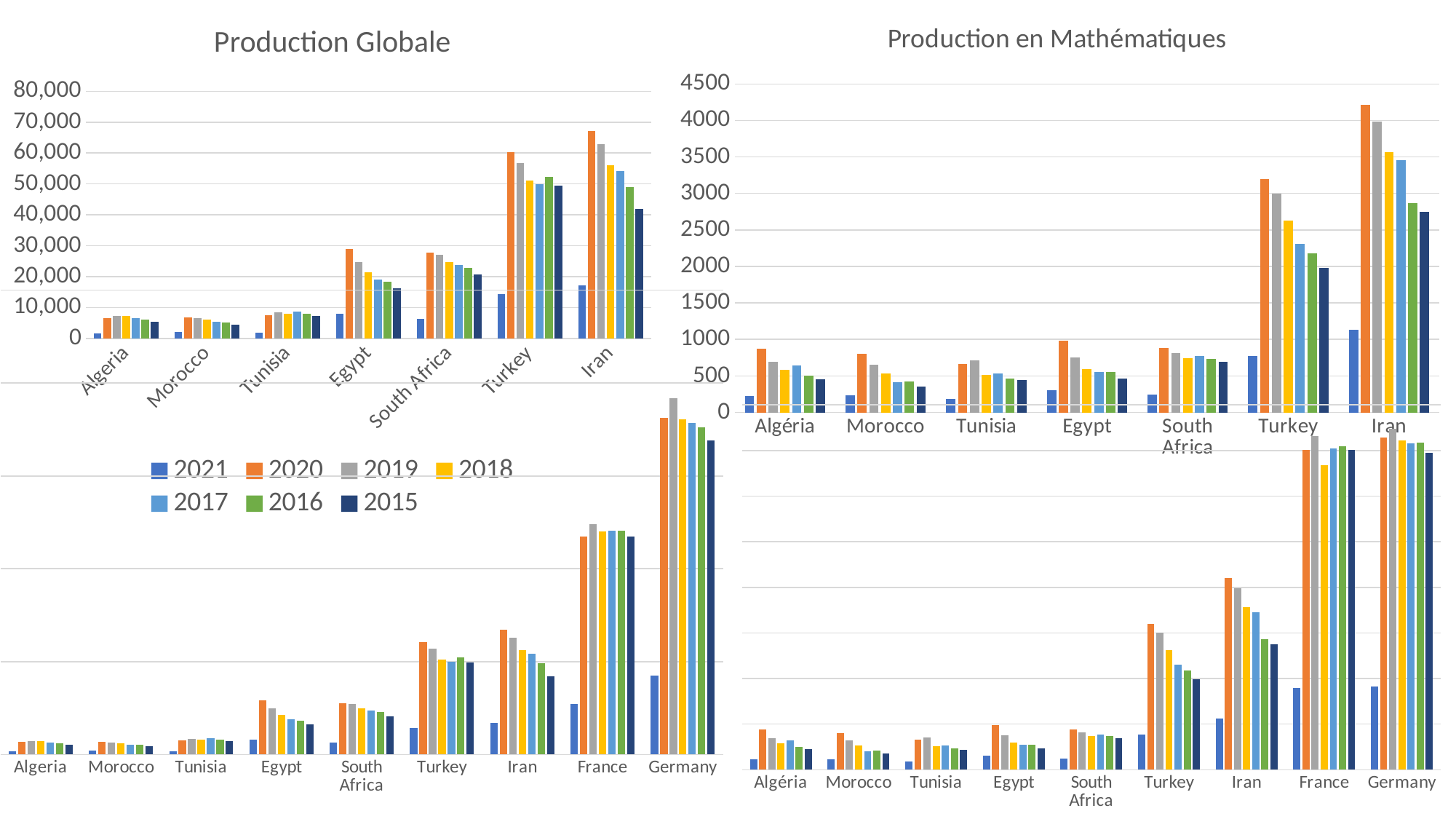

### Chart: Production Globale

| Category | 2021 | 2020 | 2019 | 2018 | 2017 | 2016 | 2015 |
|---|---|---|---|---|---|---|---|
| Algeria | 1695.0 | 6634.0 | 7146.0 | 7221.0 | 6586.0 | 5958.0 | 5439.0 |
| Morocco | 1937.0 | 6875.0 | 6611.0 | 5967.0 | 5433.0 | 5208.0 | 4403.0 |
| Tunisia | 1872.0 | 7437.0 | 8329.0 | 8039.0 | 8607.0 | 7893.0 | 7272.0 |
| Egypt | 7987.0 | 28976.0 | 24689.0 | 21332.0 | 18919.0 | 18225.0 | 16112.0 |
| South Africa | 6373.0 | 27651.0 | 27155.0 | 24754.0 | 23691.0 | 22747.0 | 20676.0 |
| Turkey | 14208.0 | 60362.0 | 56825.0 | 51202.0 | 49976.0 | 52353.0 | 49382.0 |
| Iran | 17072.0 | 67120.0 | 62991.0 | 56021.0 | 54077.0 | 49072.0 | 41898.0 |

### Chart: Production en Mathématiques

| Category | 2021 | 2020 | 2019 | 2018 | 2017 | 2016 | 2015 |
|---|---|---|---|---|---|---|---|
| Algéria | 228.0 | 876.0 | 694.0 | 584.0 | 638.0 | 502.0 | 452.0 |
| Morocco | 230.0 | 800.0 | 650.0 | 529.0 | 409.0 | 421.0 | 358.0 |
| Tunisia | 187.0 | 666.0 | 709.0 | 514.0 | 530.0 | 467.0 | 441.0 |
| Egypt | 309.0 | 984.0 | 756.0 | 591.0 | 550.0 | 550.0 | 461.0 |
| South Africa | 249.0 | 887.0 | 813.0 | 745.0 | 773.0 | 735.0 | 695.0 |
| Turkey | 771.0 | 3200.0 | 2998.0 | 2631.0 | 2308.0 | 2181.0 | 1983.0 |
| Iran | 1129.0 | 4210.0 | 3986.0 | 3565.0 | 3454.0 | 2865.0 | 2743.0 |

### Chart

| Category | 2021 | 2020 | 2019 | 2018 | 2017 | 2016 | 2015 |
|---|---|---|---|---|---|---|---|
| Algeria | 1695.0 | 6634.0 | 7146.0 | 7221.0 | 6586.0 | 5958.0 | 5439.0 |
| Morocco | 1937.0 | 6875.0 | 6611.0 | 5967.0 | 5433.0 | 5208.0 | 4403.0 |
| Tunisia | 1872.0 | 7437.0 | 8329.0 | 8039.0 | 8607.0 | 7893.0 | 7272.0 |
| Egypt | 7987.0 | 28976.0 | 24689.0 | 21332.0 | 18919.0 | 18225.0 | 16112.0 |
| South Africa | 6373.0 | 27651.0 | 27155.0 | 24754.0 | 23691.0 | 22747.0 | 20676.0 |
| Turkey | 14208.0 | 60362.0 | 56825.0 | 51202.0 | 49976.0 | 52353.0 | 49382.0 |
| Iran | 17072.0 | 67120.0 | 62991.0 | 56021.0 | 54077.0 | 49072.0 | 41898.0 |
| France | 27125.0 | 117335.0 | 123985.0 | 120198.0 | 120346.0 | 120327.0 | 117362.0 |
| Germany | 42541.0 | 181089.0 | 191927.0 | 180646.0 | 178322.0 | 176286.0 | 169071.0 |

### Chart

| Category | 2021 | 2020 | 2019 | 2018 | 2017 | 2016 | 2015 |
|---|---|---|---|---|---|---|---|
| Algéria | 228.0 | 876.0 | 694.0 | 584.0 | 638.0 | 502.0 | 452.0 |
| Morocco | 230.0 | 800.0 | 650.0 | 529.0 | 409.0 | 421.0 | 358.0 |
| Tunisia | 187.0 | 666.0 | 709.0 | 514.0 | 530.0 | 467.0 | 441.0 |
| Egypt | 309.0 | 984.0 | 756.0 | 591.0 | 550.0 | 550.0 | 461.0 |
| South Africa | 249.0 | 887.0 | 813.0 | 745.0 | 773.0 | 735.0 | 695.0 |
| Turkey | 771.0 | 3200.0 | 2998.0 | 2631.0 | 2308.0 | 2181.0 | 1983.0 |
| Iran | 1129.0 | 4210.0 | 3986.0 | 3565.0 | 3454.0 | 2865.0 | 2743.0 |
| France | 1794.0 | 7012.0 | 7309.0 | 6678.0 | 7046.0 | 7094.0 | 7009.0 |
| Germany | 1818.0 | 7282.0 | 7478.0 | 7214.0 | 7150.0 | 7168.0 | 6945.0 |